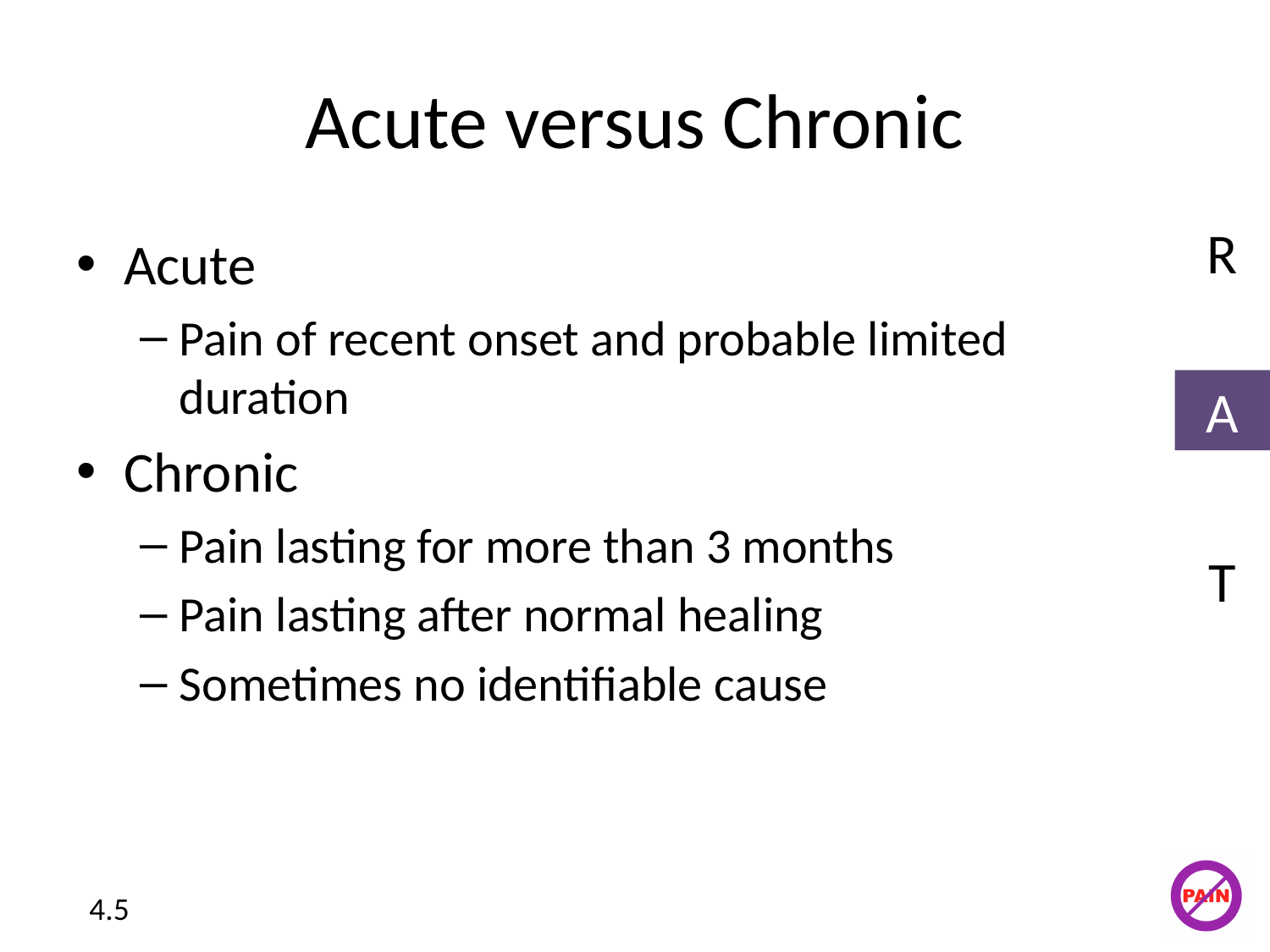

# Acute versus Chronic
R
Acute
Pain of recent onset and probable limited duration
Chronic
Pain lasting for more than 3 months
Pain lasting after normal healing
Sometimes no identifiable cause
A
T
4.5